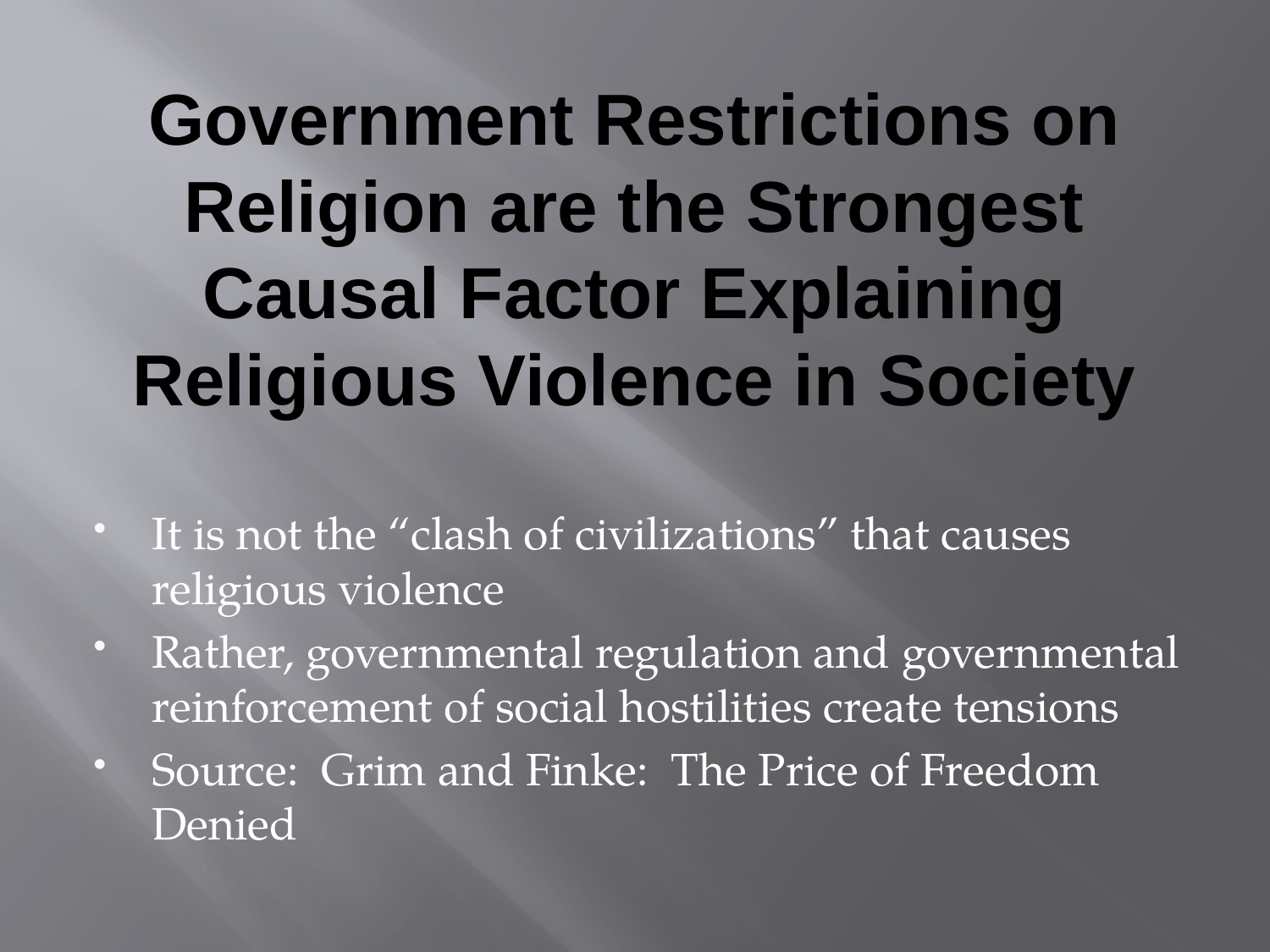

# Government Restrictions on Religion are the Strongest Causal Factor Explaining Religious Violence in Society
It is not the “clash of civilizations” that causes religious violence
Rather, governmental regulation and governmental reinforcement of social hostilities create tensions
Source:  Grim and Finke:  The Price of Freedom Denied